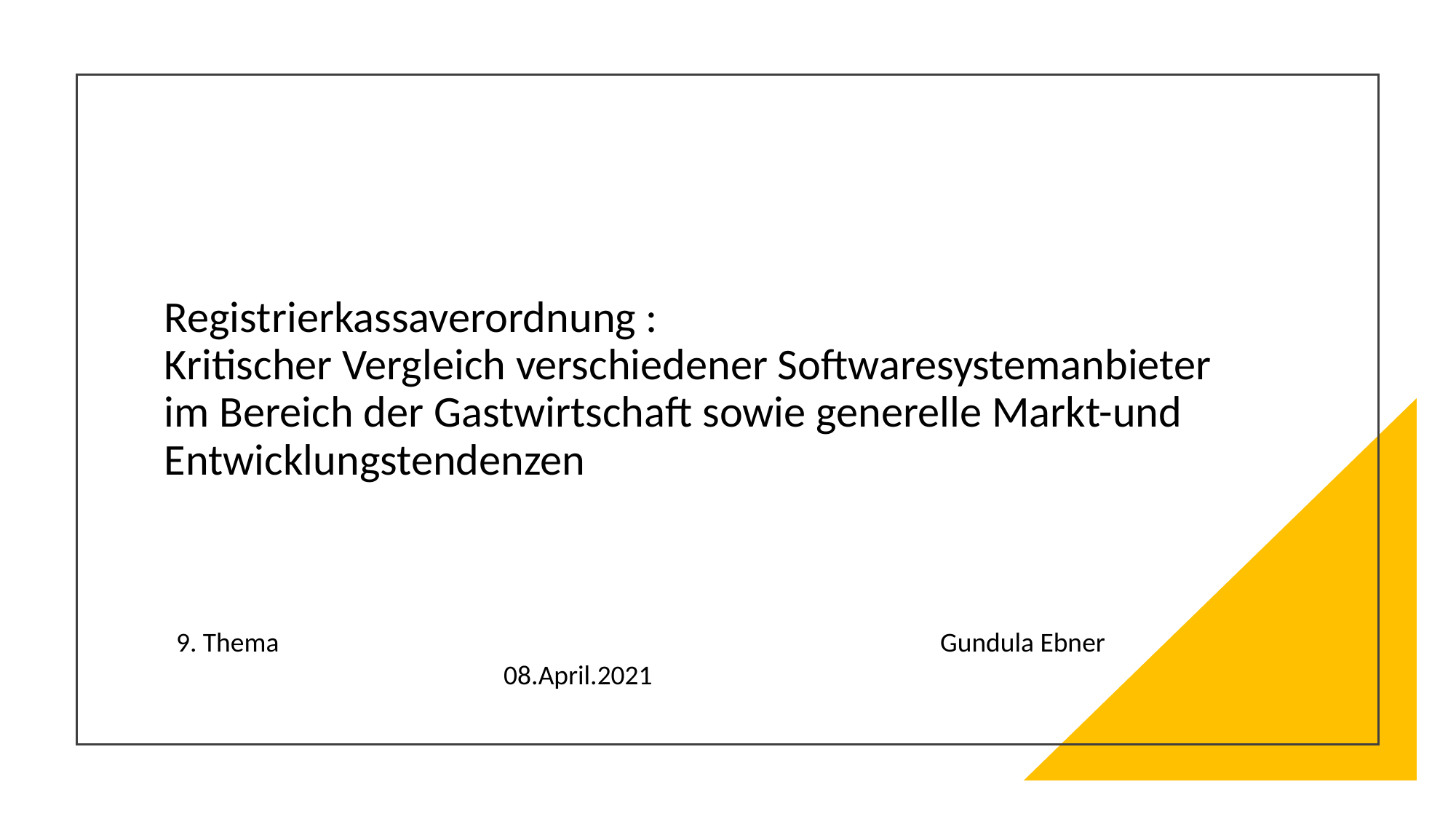

# Registrierkassaverordnung : Kritischer Vergleich verschiedener Softwaresystemanbieter im Bereich der Gastwirtschaft sowie generelle Markt-und Entwicklungstendenzen

9. Thema							Gundula Ebner			08.April.2021